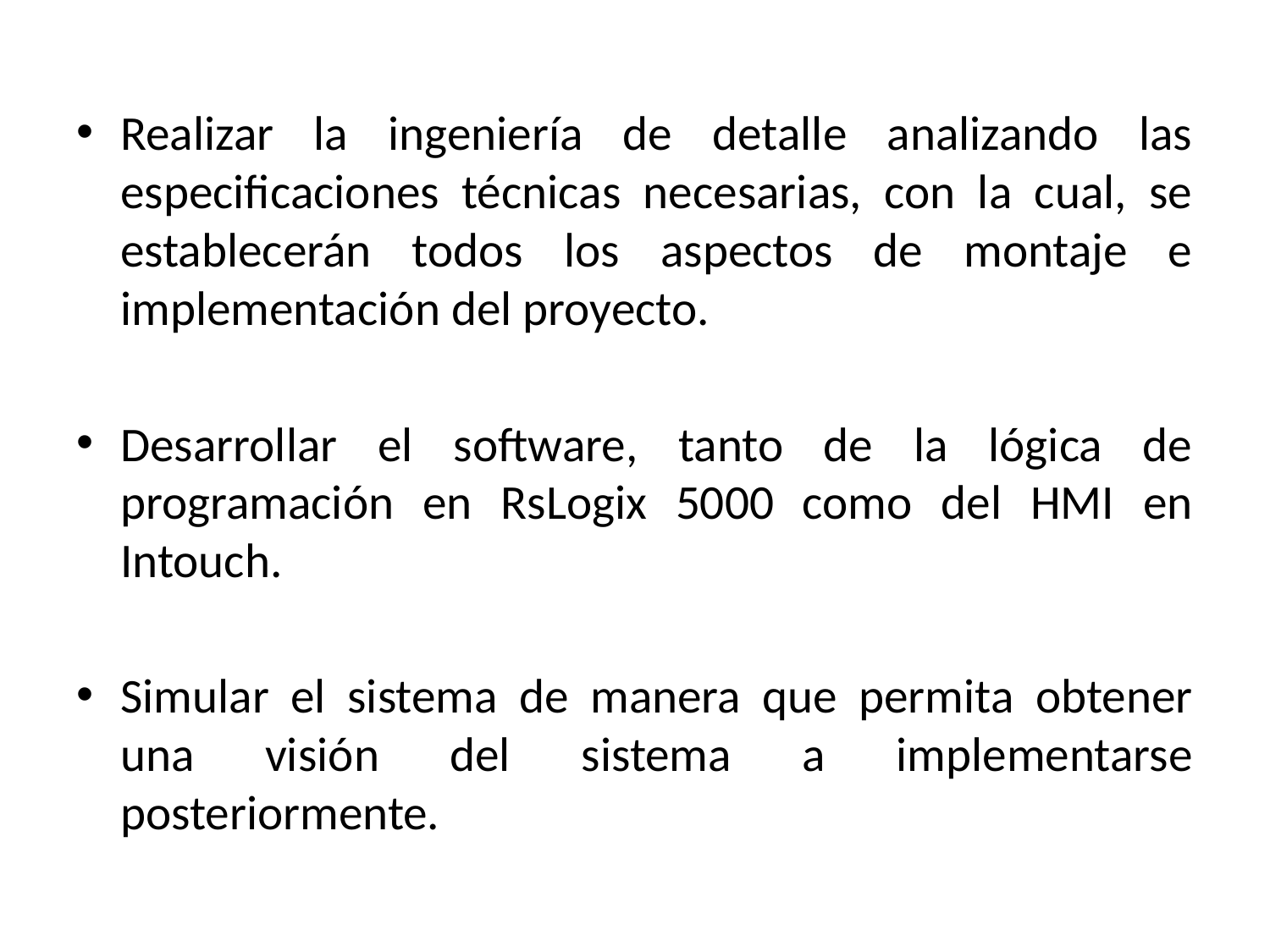

Realizar la ingeniería de detalle analizando las especificaciones técnicas necesarias, con la cual, se establecerán todos los aspectos de montaje e implementación del proyecto.

Desarrollar el software, tanto de la lógica de programación en RsLogix 5000 como del HMI en Intouch.

Simular el sistema de manera que permita obtener una visión del sistema a implementarse posteriormente.